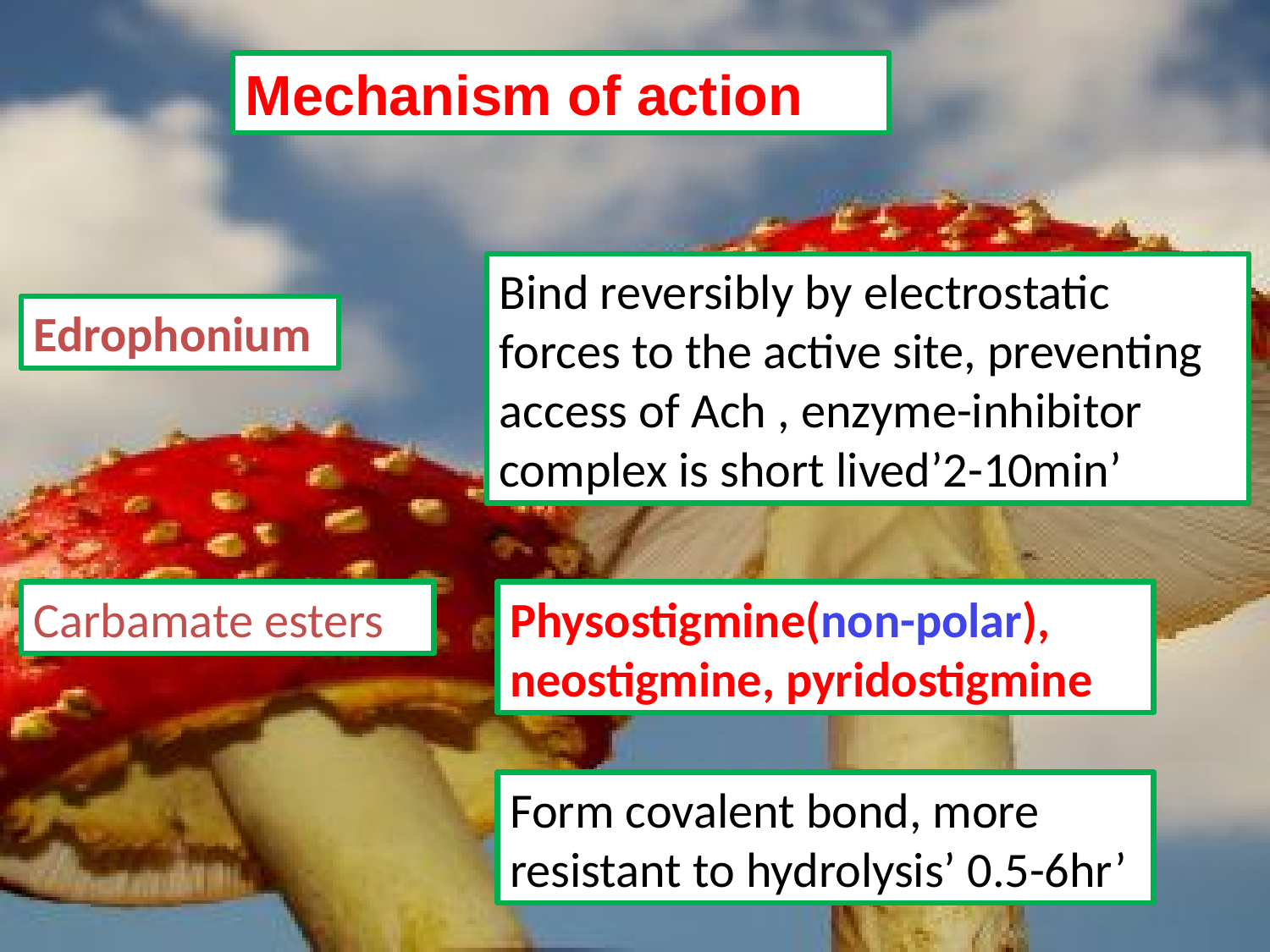

Mechanism of action
Bind reversibly by electrostatic forces to the active site, preventing access of Ach , enzyme-inhibitor complex is short lived’2-10min’
Edrophonium
Carbamate esters
Physostigmine(non-polar), neostigmine, pyridostigmine
Form covalent bond, more resistant to hydrolysis’ 0.5-6hr’